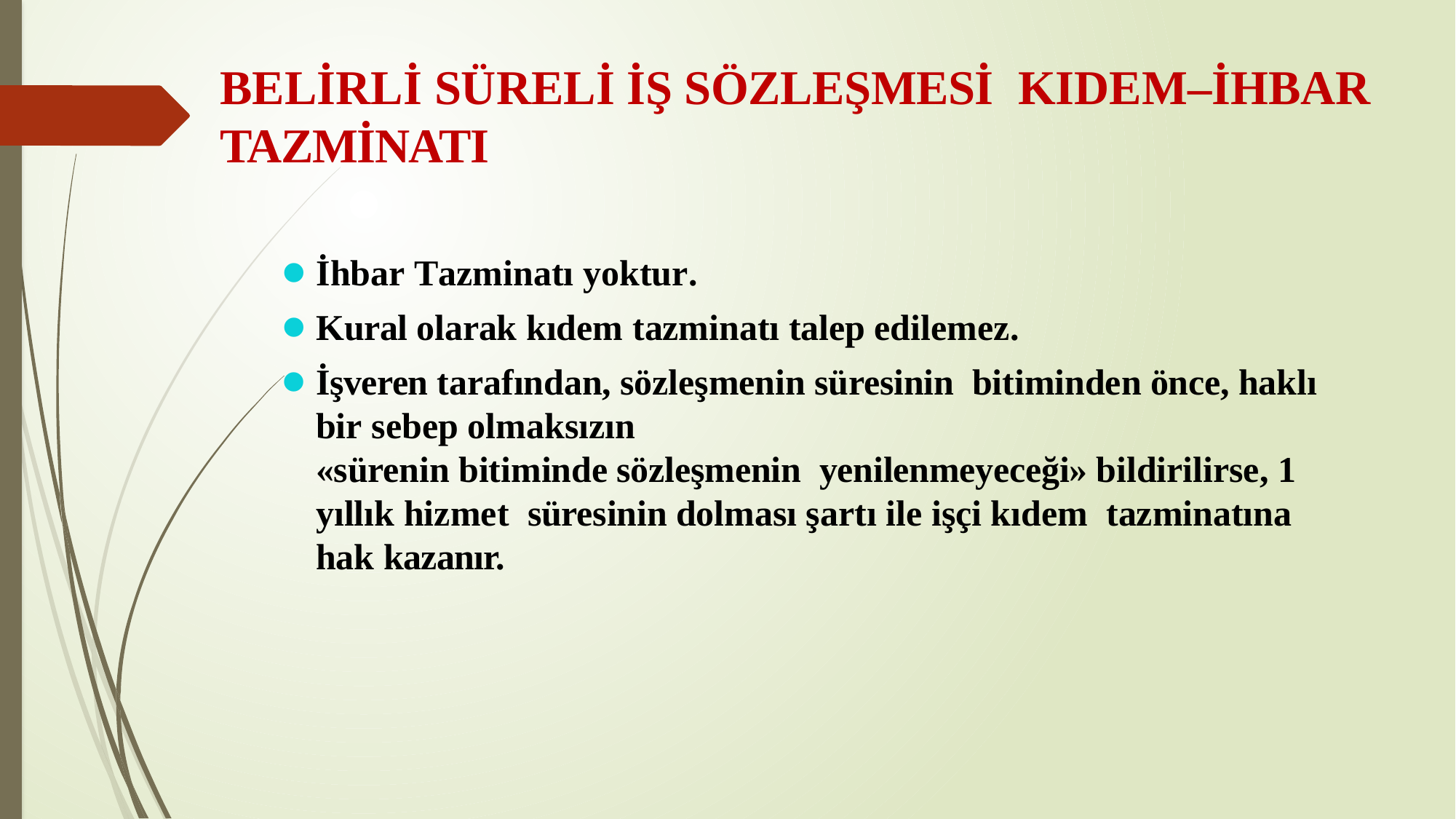

# BELİRLİ SÜRELİ İŞ SÖZLEŞMESİ  KIDEM–İHBAR TAZMİNATI
İhbar Tazminatı yoktur.
Kural olarak kıdem tazminatı talep edilemez.
İşveren tarafından, sözleşmenin süresinin  bitiminden önce, haklı bir sebep olmaksızın
«sürenin bitiminde sözleşmenin  yenilenmeyeceği» bildirilirse, 1 yıllık hizmet  süresinin dolması şartı ile işçi kıdem  tazminatına hak kazanır.